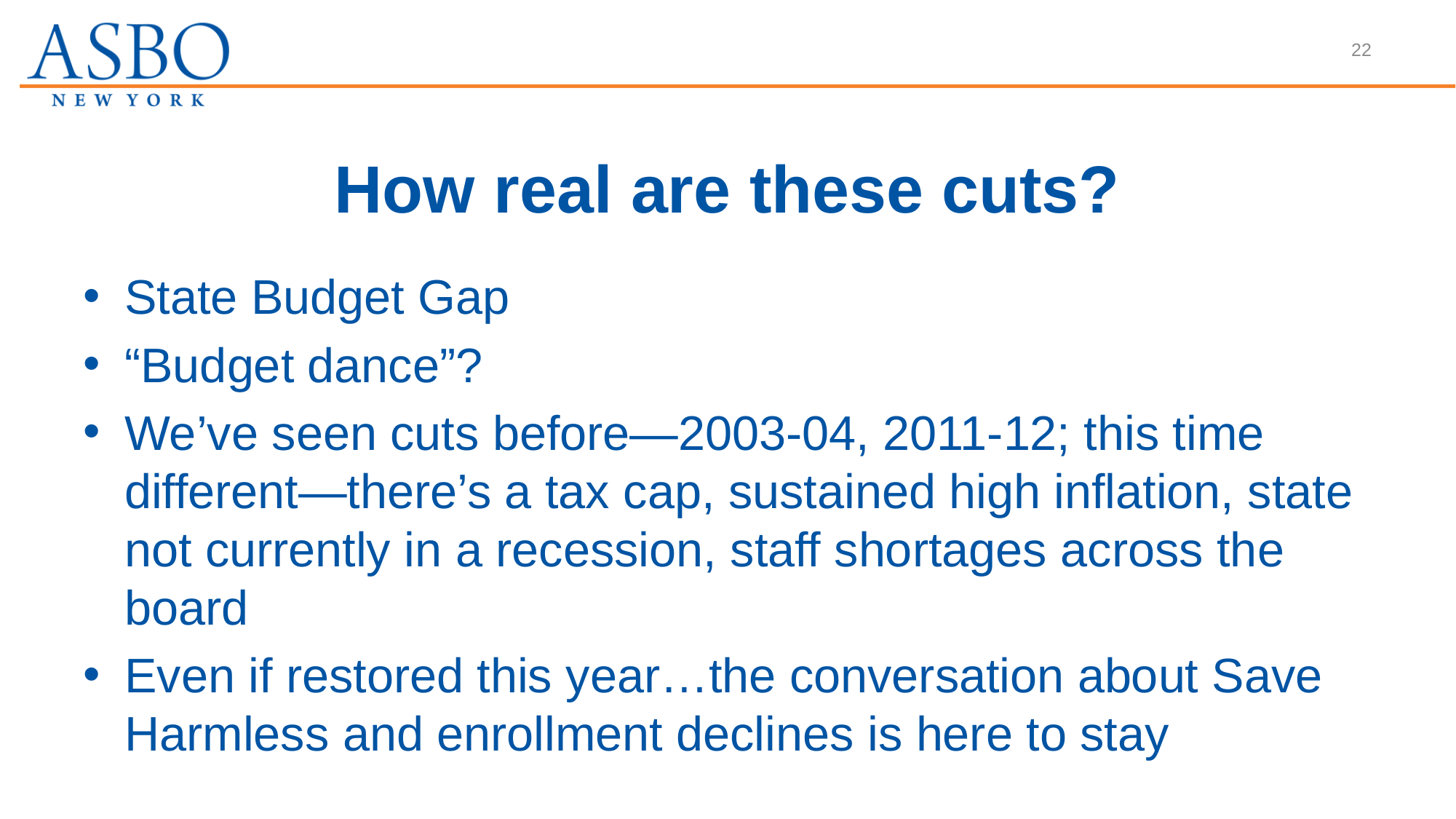

22
# How real are these cuts?
State Budget Gap
“Budget dance”?
We’ve seen cuts before—2003-04, 2011-12; this time different—there’s a tax cap, sustained high inflation, state not currently in a recession, staff shortages across the board
Even if restored this year…the conversation about Save Harmless and enrollment declines is here to stay